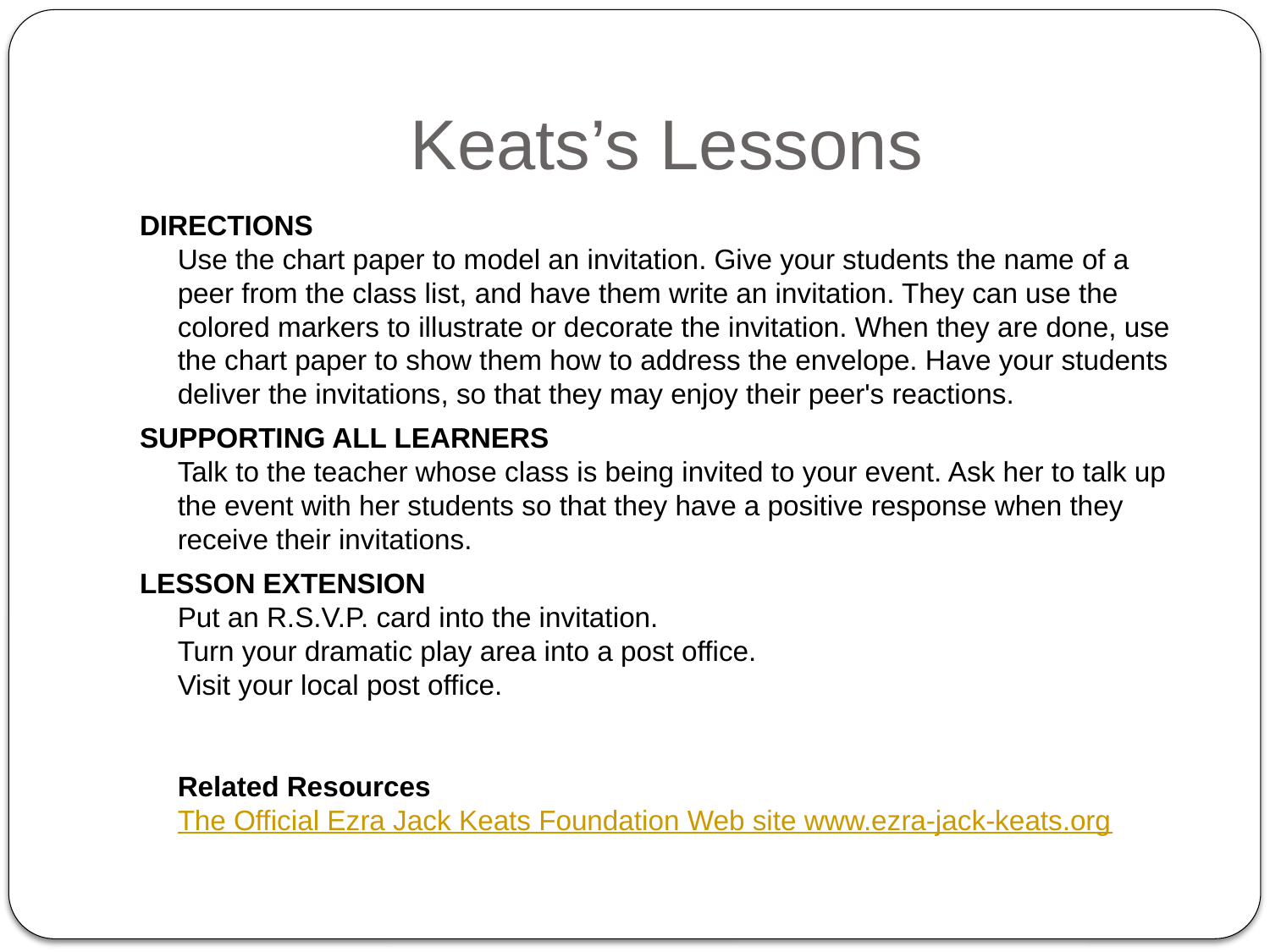

# Keats’s Lessons
DIRECTIONS
Use the chart paper to model an invitation. Give your students the name of a peer from the class list, and have them write an invitation. They can use the colored markers to illustrate or decorate the invitation. When they are done, use the chart paper to show them how to address the envelope. Have your students deliver the invitations, so that they may enjoy their peer's reactions.
SUPPORTING ALL LEARNERS
Talk to the teacher whose class is being invited to your event. Ask her to talk up the event with her students so that they have a positive response when they receive their invitations.
LESSON EXTENSION
Put an R.S.V.P. card into the invitation.
Turn your dramatic play area into a post office.
Visit your local post office.
Related Resources
The Official Ezra Jack Keats Foundation Web site www.ezra-jack-keats.org